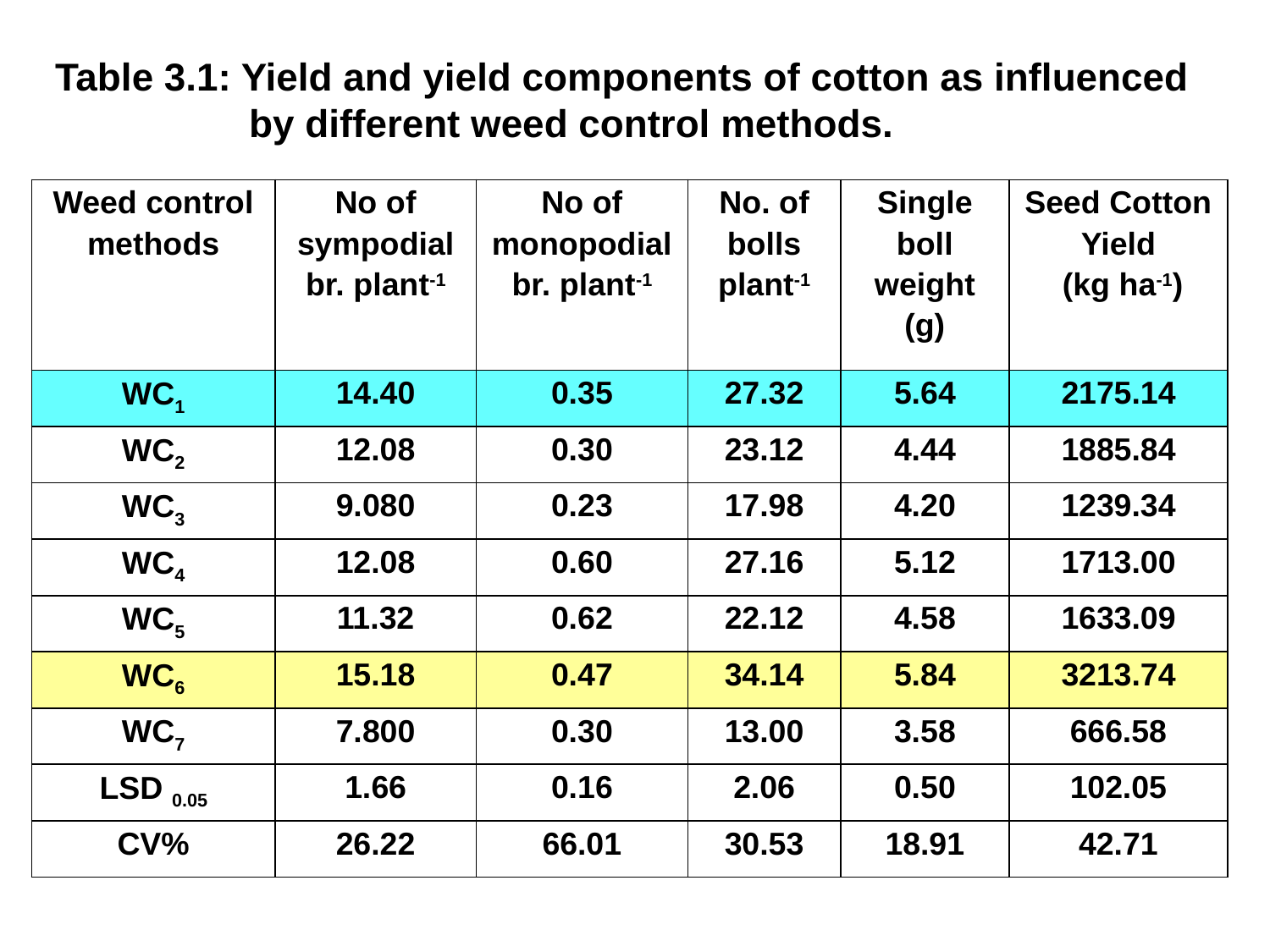

# Table 3.1: Yield and yield components of cotton as influenced by different weed control methods.
| Weed control methods | No of sympodial br. plant-1 | No of monopodial br. plant-1 | No. of bolls plant-1 | Single boll weight (g) | Seed Cotton Yield (kg ha-1) |
| --- | --- | --- | --- | --- | --- |
| WC1 | 14.40 | 0.35 | 27.32 | 5.64 | 2175.14 |
| WC2 | 12.08 | 0.30 | 23.12 | 4.44 | 1885.84 |
| WC3 | 9.080 | 0.23 | 17.98 | 4.20 | 1239.34 |
| WC4 | 12.08 | 0.60 | 27.16 | 5.12 | 1713.00 |
| WC5 | 11.32 | 0.62 | 22.12 | 4.58 | 1633.09 |
| WC6 | 15.18 | 0.47 | 34.14 | 5.84 | 3213.74 |
| WC7 | 7.800 | 0.30 | 13.00 | 3.58 | 666.58 |
| LSD 0.05 | 1.66 | 0.16 | 2.06 | 0.50 | 102.05 |
| CV% | 26.22 | 66.01 | 30.53 | 18.91 | 42.71 |